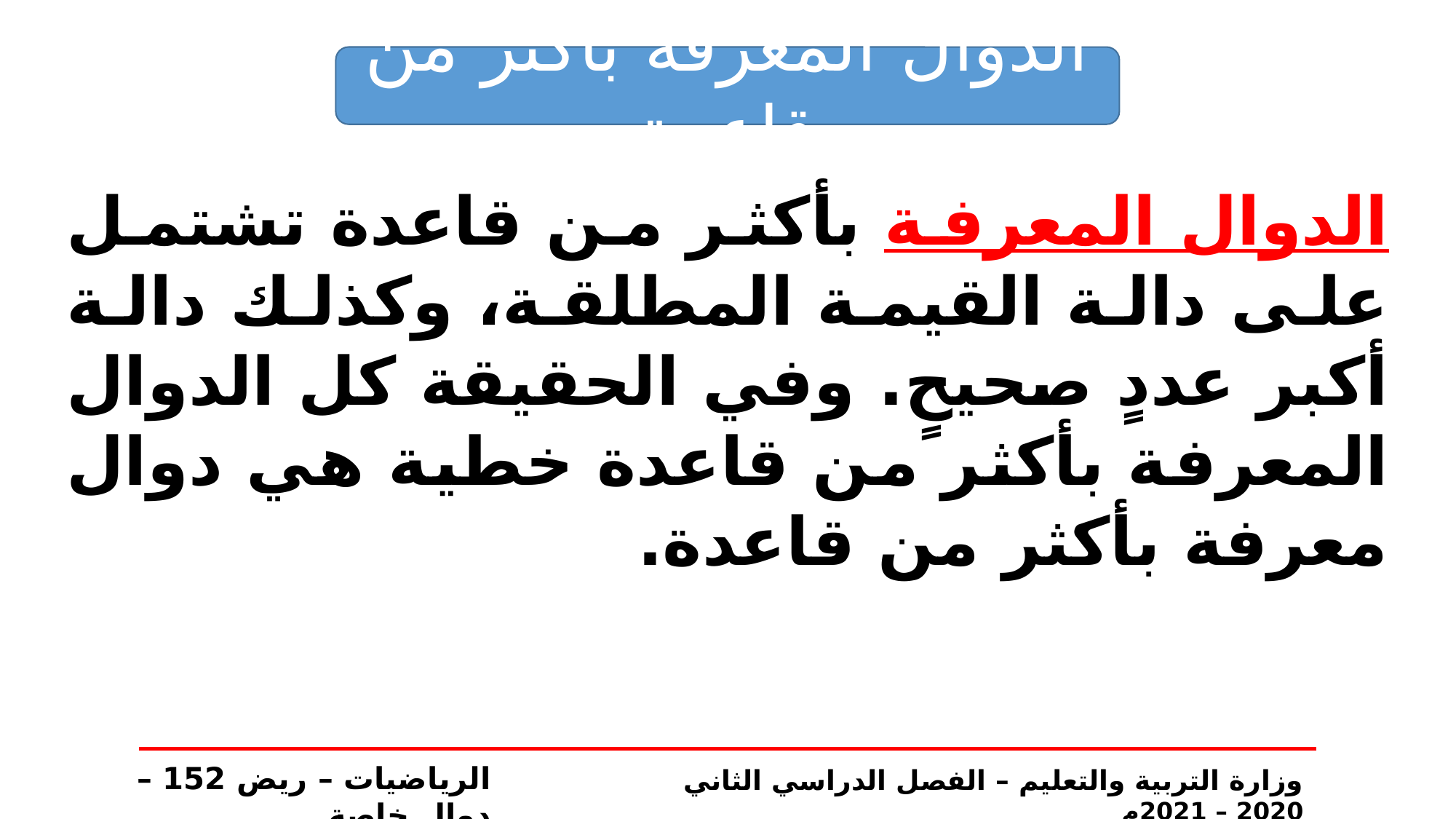

الدوال المعرفة بأكثر من قاعدة
الدوال المعرفة بأكثر من قاعدة تشتمل على دالة القيمة المطلقة، وكذلك دالة أكبر عددٍ صحيحٍ. وفي الحقيقة كل الدوال المعرفة بأكثر من قاعدة خطية هي دوال معرفة بأكثر من قاعدة.
الرياضيات – ريض 152 – دوال خاصة